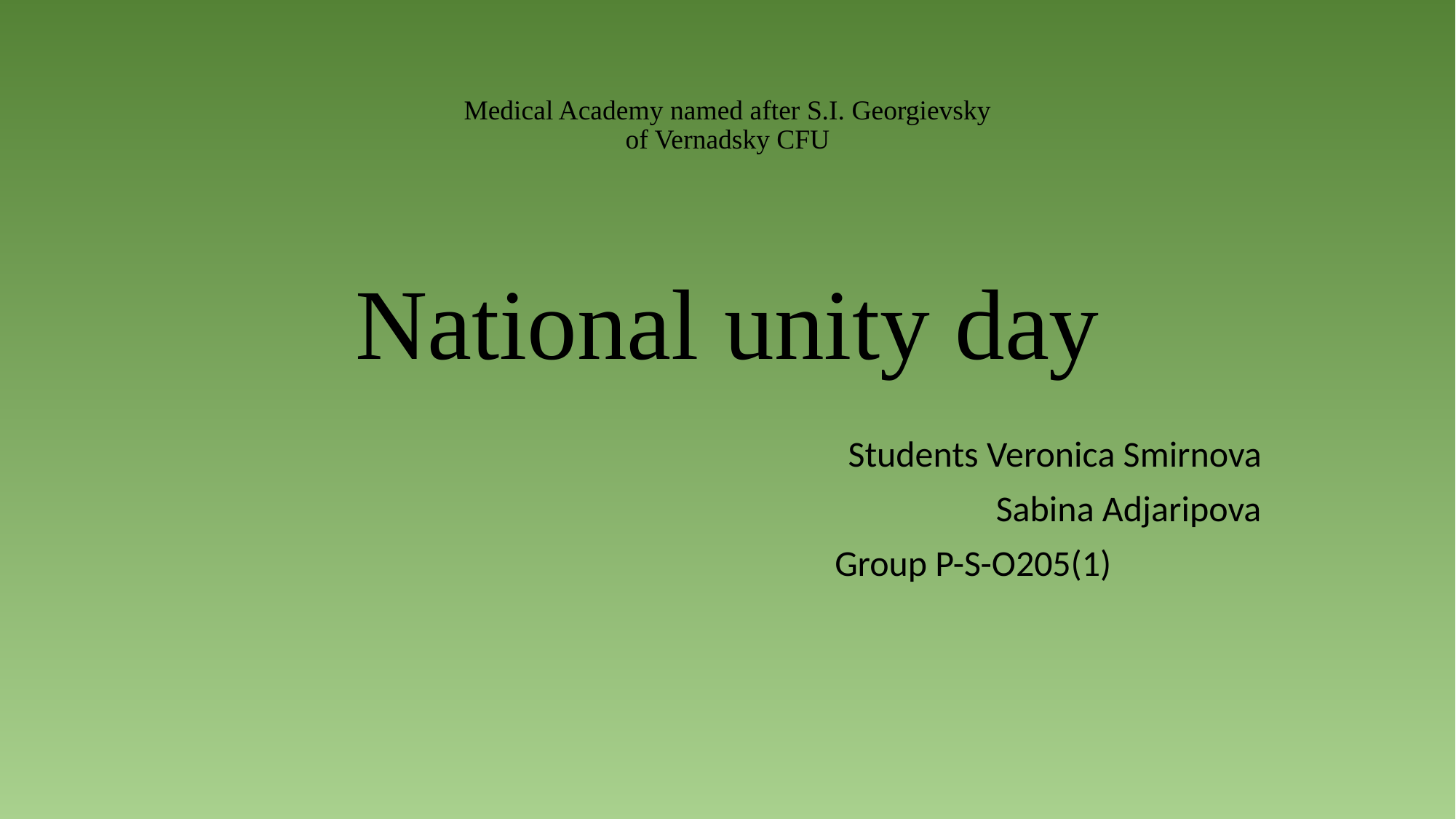

# Medical Academy named after S.I. Georgievsky of Vernadsky CFU National unity day
                                                                                Students Veronica Smirnova
                                                                                                  Sabina Adjaripova
                                                                   Group P-S-O205(1)